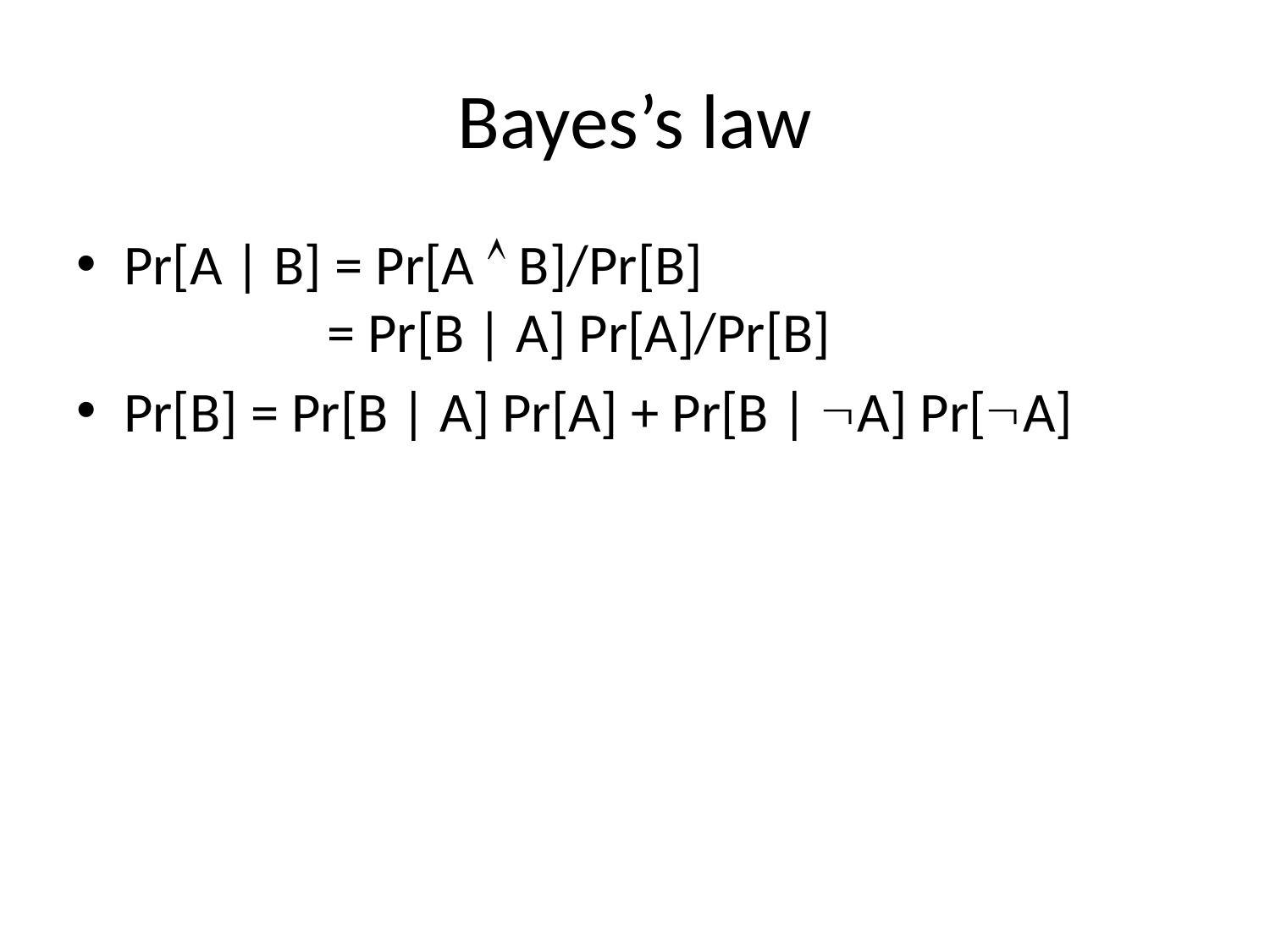

# Bayes’s law
Pr[A | B] = Pr[A ∧ B]/Pr[B]
                = Pr[B | A] Pr[A]/Pr[B]
Pr[B] = Pr[B | A] Pr[A] + Pr[B | ¬A] Pr[¬A]